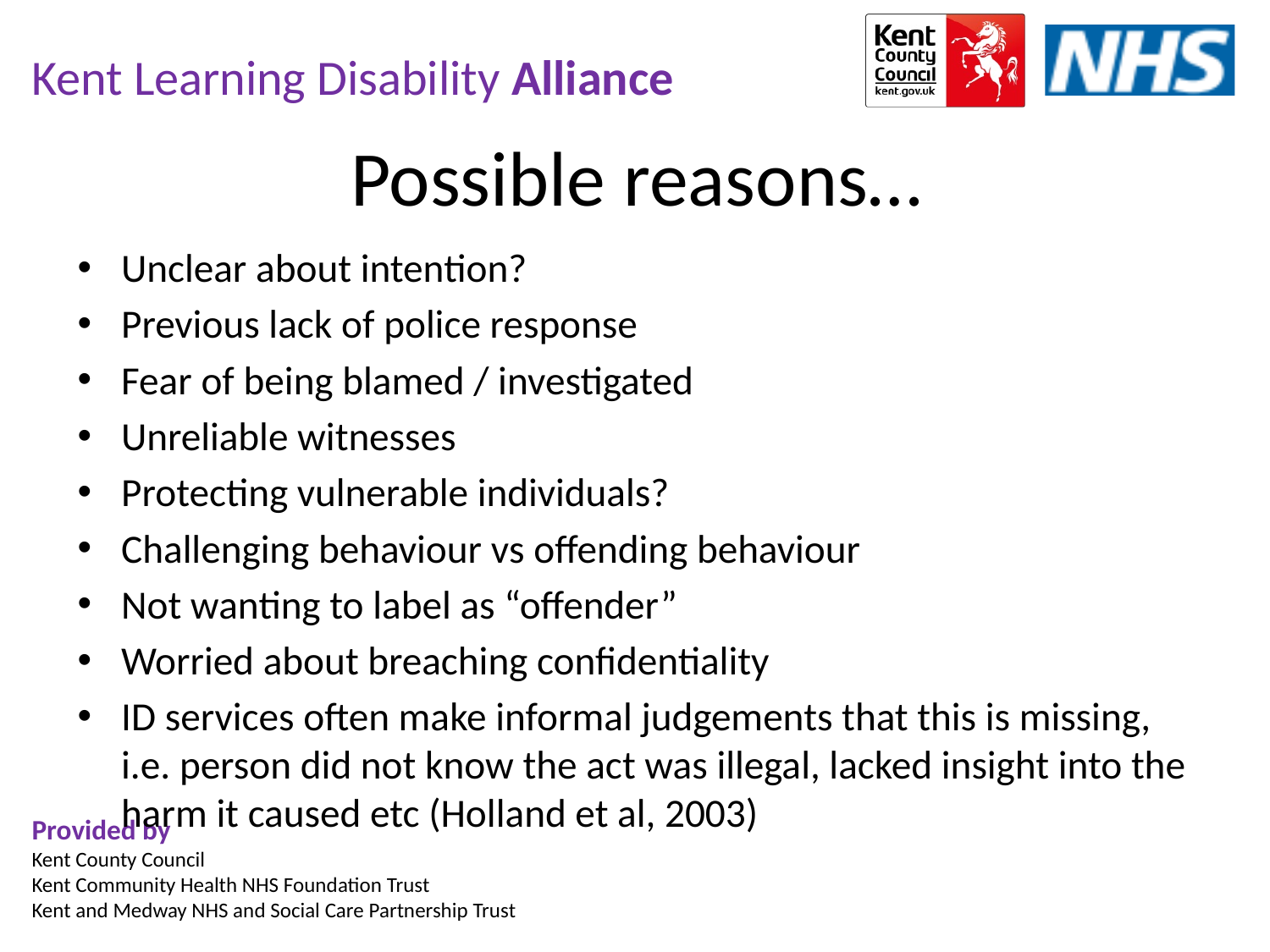

Possible reasons…
Unclear about intention?
Previous lack of police response
Fear of being blamed / investigated
Unreliable witnesses
Protecting vulnerable individuals?
Challenging behaviour vs offending behaviour
Not wanting to label as “offender”
Worried about breaching confidentiality
ID services often make informal judgements that this is missing, i.e. person did not know the act was illegal, lacked insight into the harm it caused etc (Holland et al, 2003)